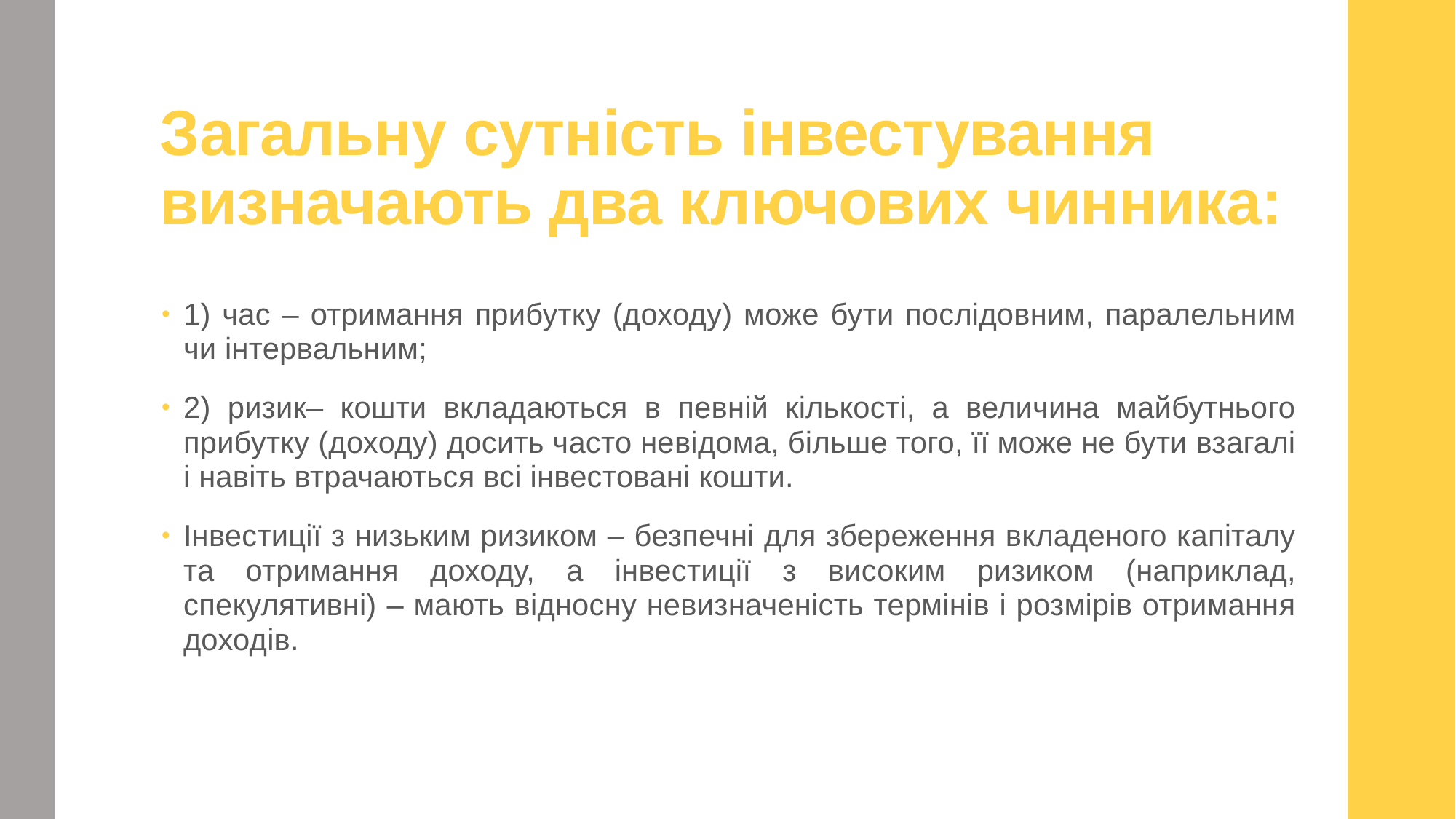

# Загальну сутність інвестування визначають два ключових чинника:
1) час – отримання прибутку (доходу) може бути послідовним, паралельним чи інтервальним;
2) ризик– кошти вкладаються в певній кількості, а величина майбутнього прибутку (доходу) досить часто невідома, більше того, її може не бути взагалі і навіть втрачаються всі інвестовані кошти.
Інвестиції з низьким ризиком – безпечні для збереження вкладеного капіталу та отримання доходу, а інвестиції з високим ризиком (наприклад, спекулятивні) – мають відносну невизначеність термінів і розмірів отримання доходів.